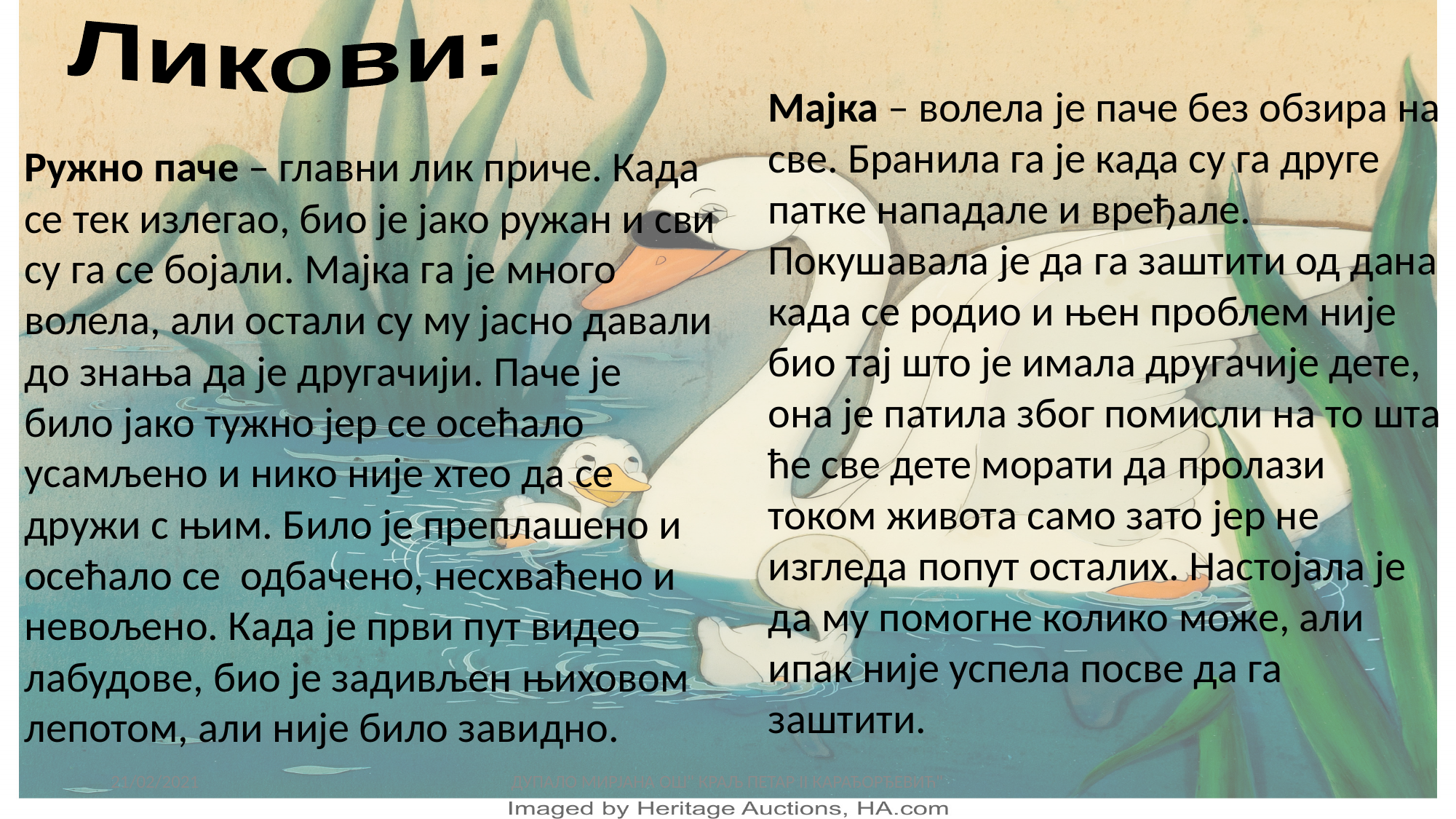

Ликови:
Мајка – волела је паче без обзира на све. Бранила га је када су га друге патке нападале и вређале. Покушавала је да га заштити од дана када се родио и њен проблем није био тај што је имала другачије дете, она је патила због помисли на то шта ће све дете морати да пролази током живота само зато јер не изгледа попут осталих. Настојала је да му помогне колико може, али ипак није успела посве да га заштити.
Ружно паче – главни лик приче. Када се тек излегао, био је јако ружан и сви су га се бојали. Мајка га је много волела, али остали су му јасно давали до знања да је другачији. Паче је било јако тужно јер се осећало усамљено и нико није хтео да се дружи с њим. Било је преплашено и осећало се  одбачено, несхваћено и невољено. Када је први пут видео лабудове, био је задивљен њиховом лепотом, али није било завидно.
21/02/2021
ДУПАЛО МИРЈАНА ОШ" КРАЉ ПЕТАР II КАРАЂОРЂЕВИЋ"